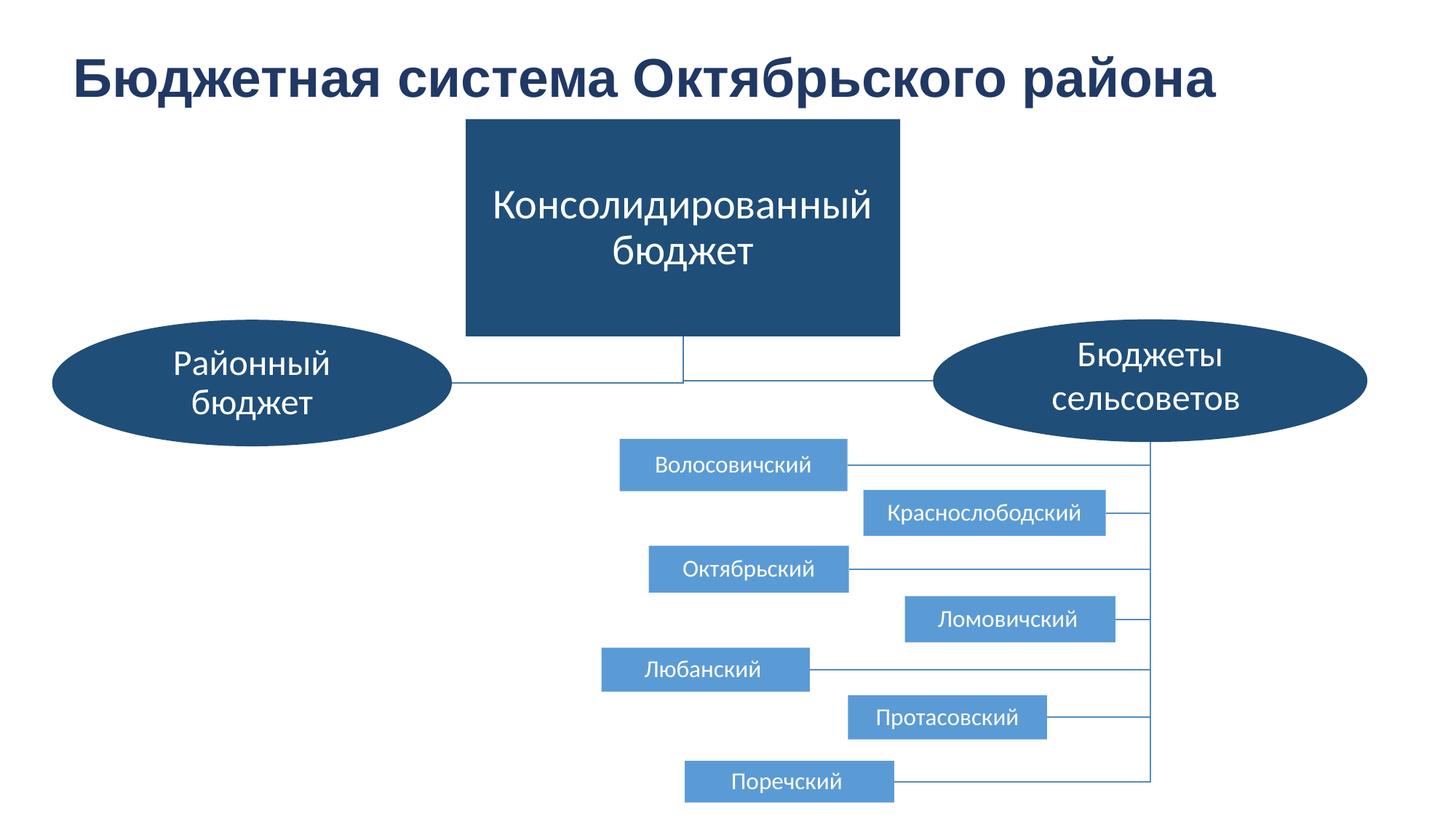

Бюджетная система Октябрьского района
Консолидированный бюджет
Районный бюджет

Бюджеты сельсоветов

Волосовичский
Краснослободский
Ломовичский
Любанский
Октябрьский
Поречский
Протасовский